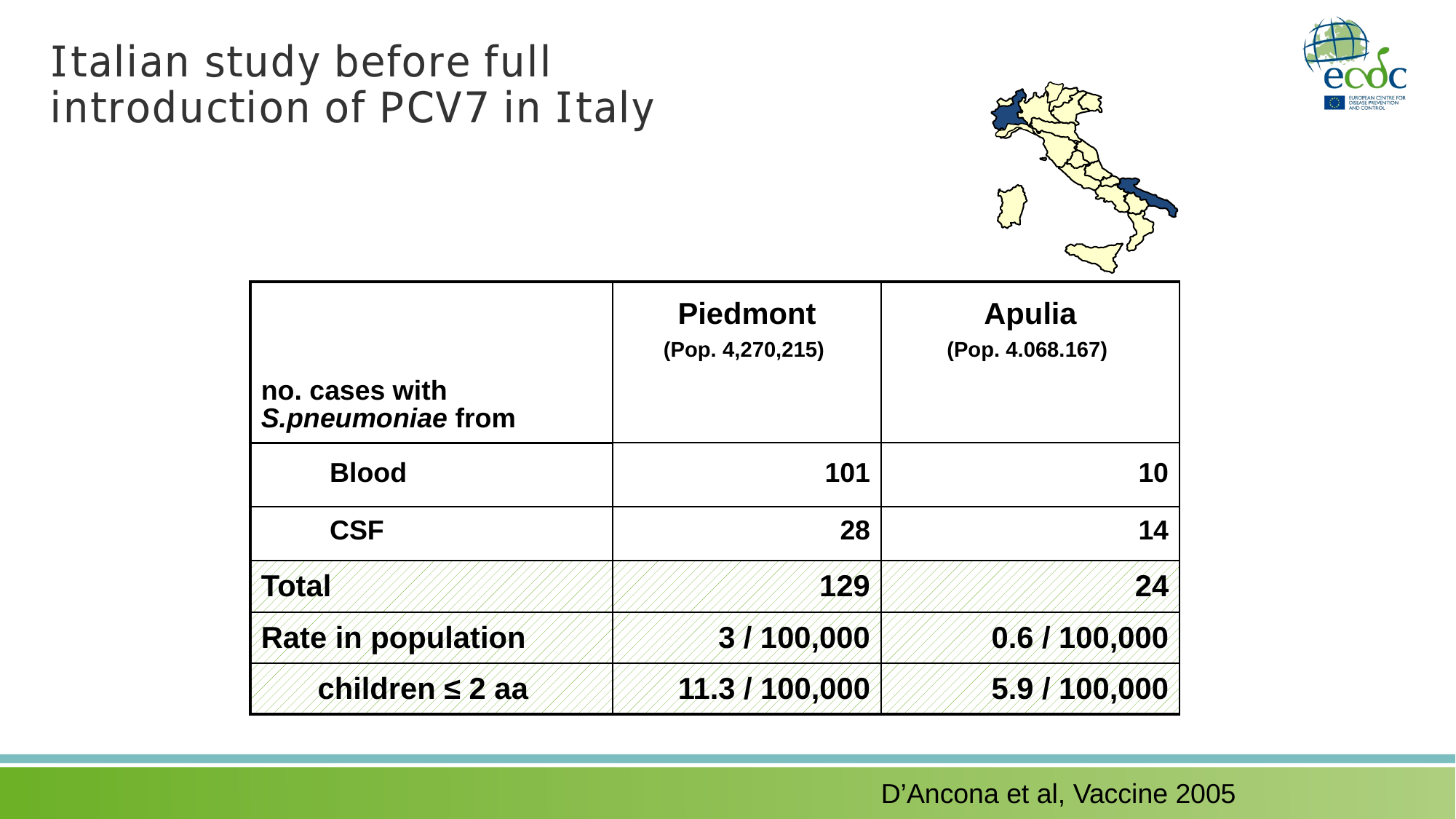

# Italian study before full introduction of PCV7 in Italy

|  | Piedmont (Pop. 4,270,215) | Apulia (Pop. 4.068.167) |
| --- | --- | --- |
| no. cases with S.pneumoniae from |  |  |
| Blood | 101 | 10 |
| CSF | 28 | 14 |
| Total | 129 | 24 |
| Rate in population | 3 / 100,000 | 0.6 / 100,000 |
| children ≤ 2 aa | 11.3 / 100,000 | 5.9 / 100,000 |
D’Ancona et al, Vaccine 2005